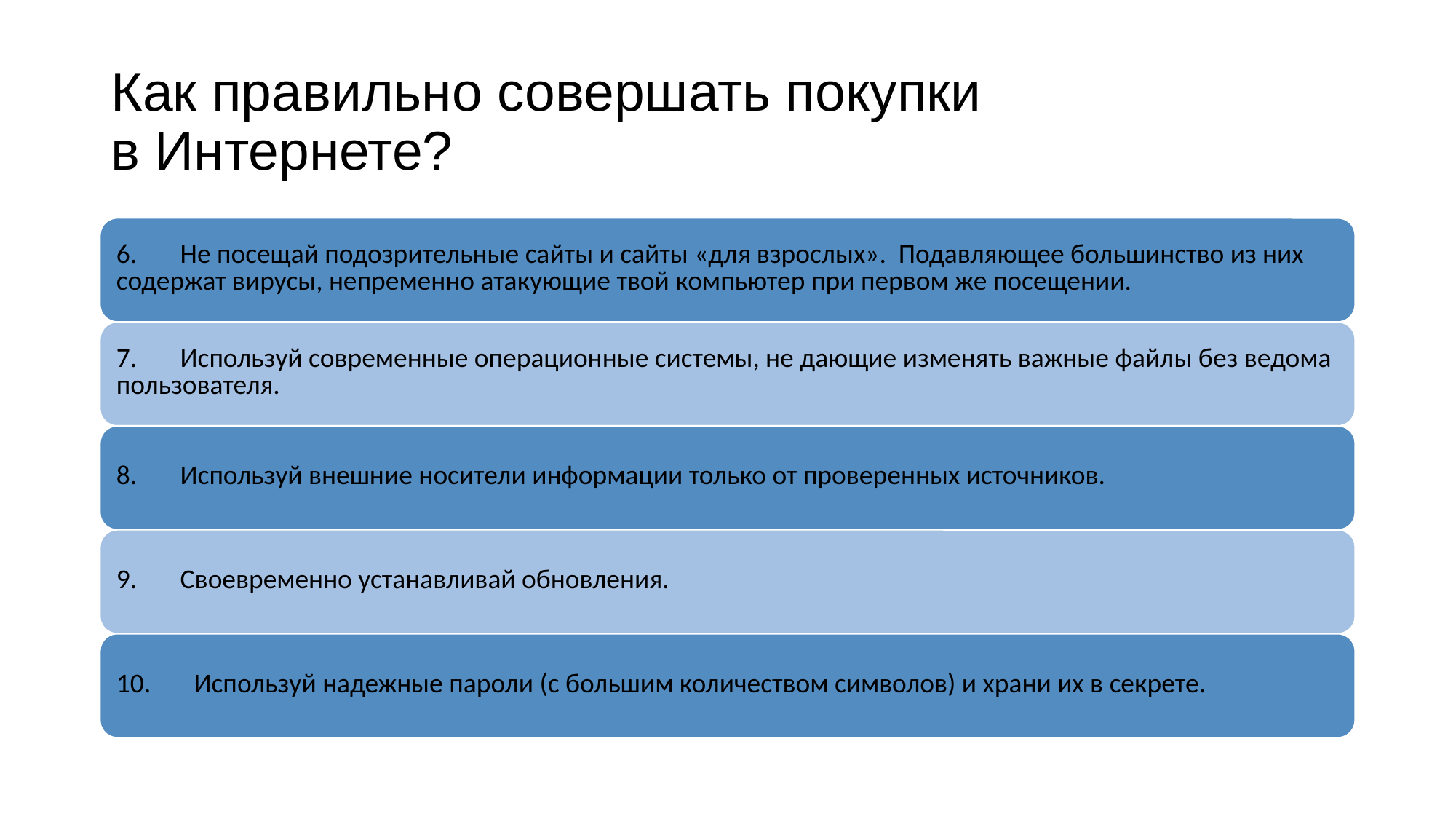

# Как правильно совершать покупки в Интернете?
6.       Не посещай подозрительные сайты и сайты «для взрослых».  Подавляющее большинство из них содержат вирусы, непременно атакующие твой компьютер при первом же посещении.
7.       Используй современные операционные системы, не дающие изменять важные файлы без ведома пользователя.
8.       Используй внешние носители информации только от проверенных источников.
9.       Своевременно устанавливай обновления.
10.       Используй надежные пароли (с большим количеством символов) и храни их в секрете.